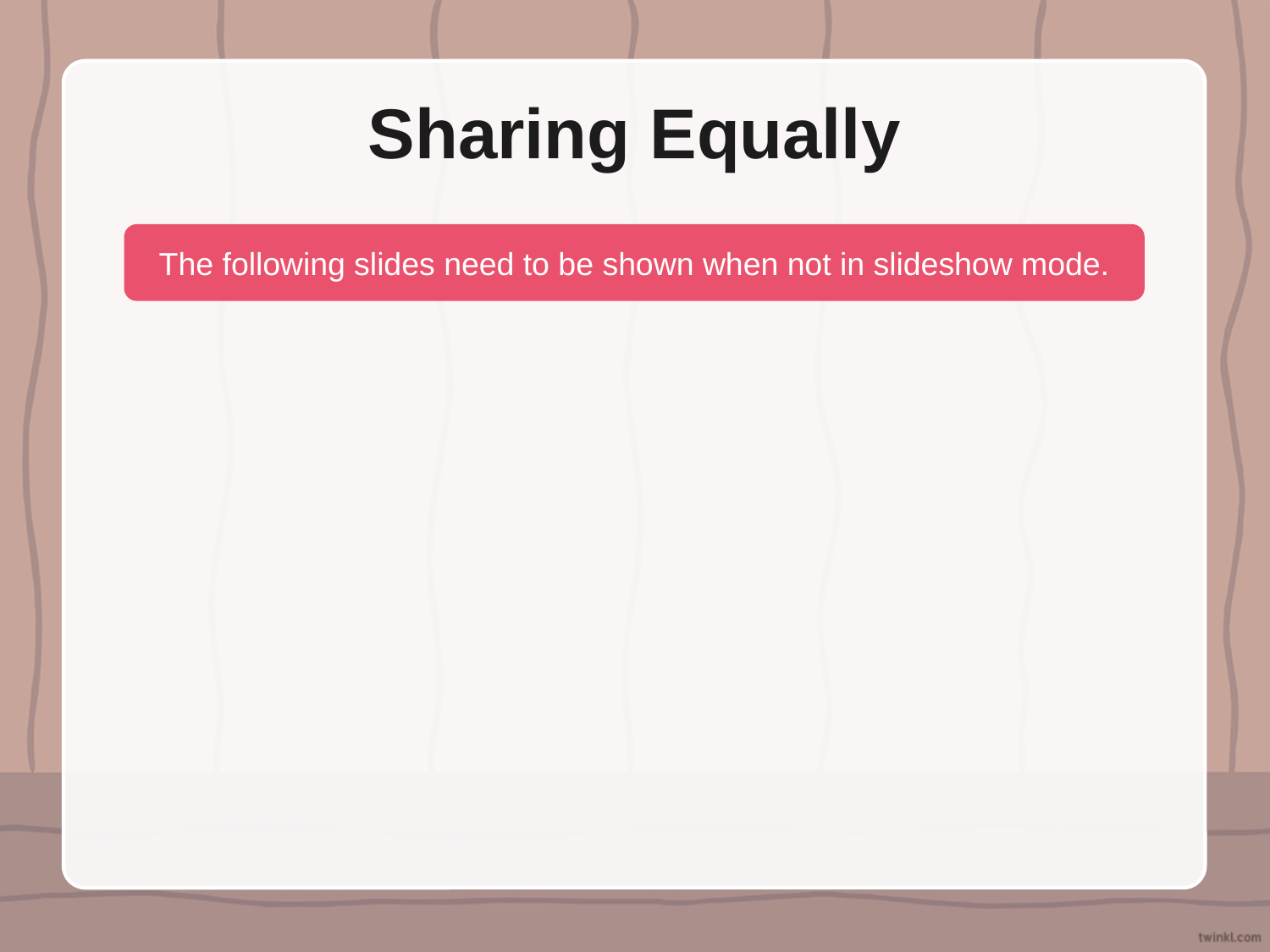

# Sharing Equally
The following slides need to be shown when not in slideshow mode.